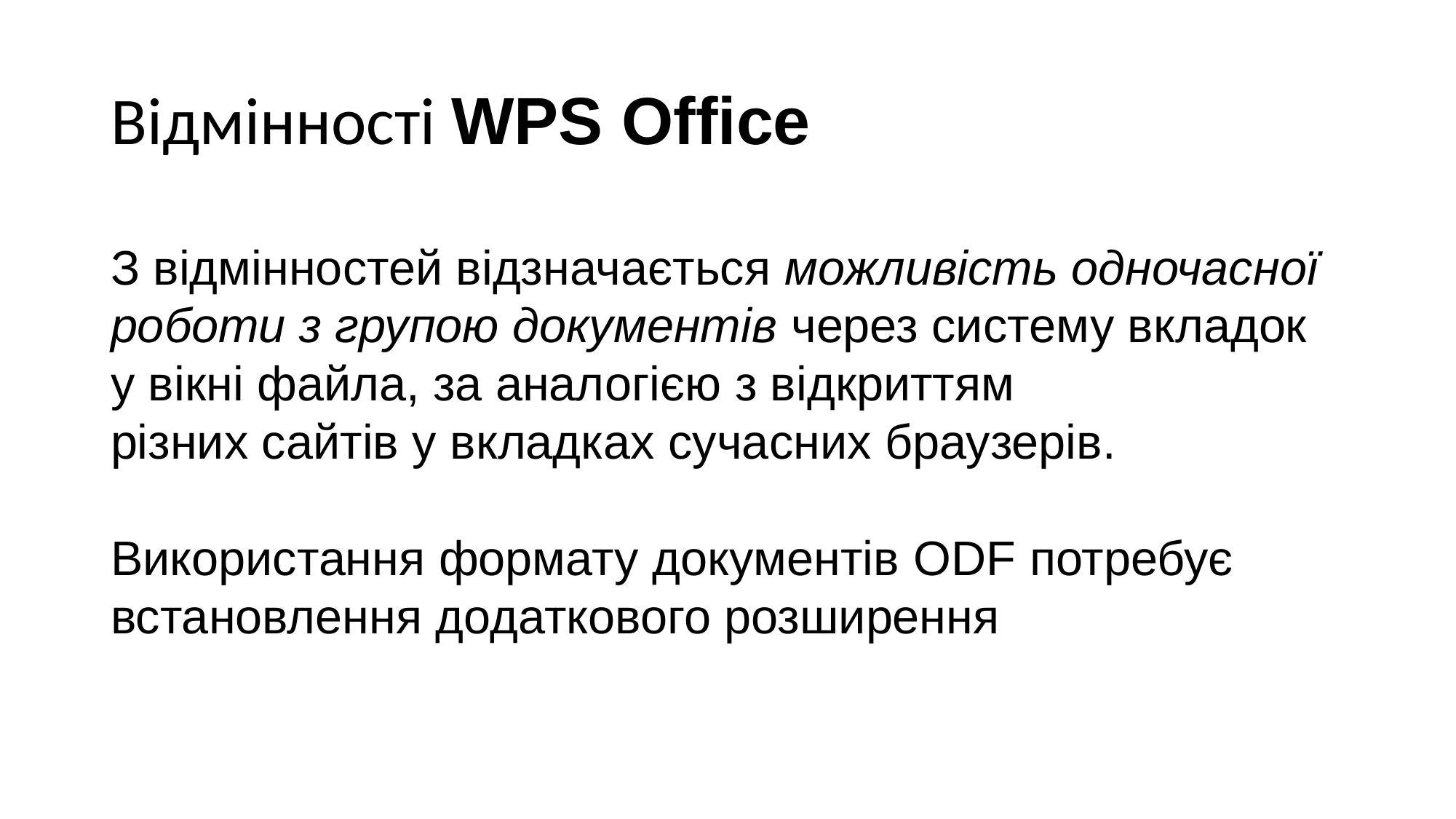

# Відмінності WPS Office
З відмінностей відзначається можливість одночасної роботи з групою документів через систему вкладок у вікні файла, за аналогією з відкриттям різних сайтів у вкладках сучасних браузерів.

Використання формату документів ODF потребує встановлення додаткового розширення